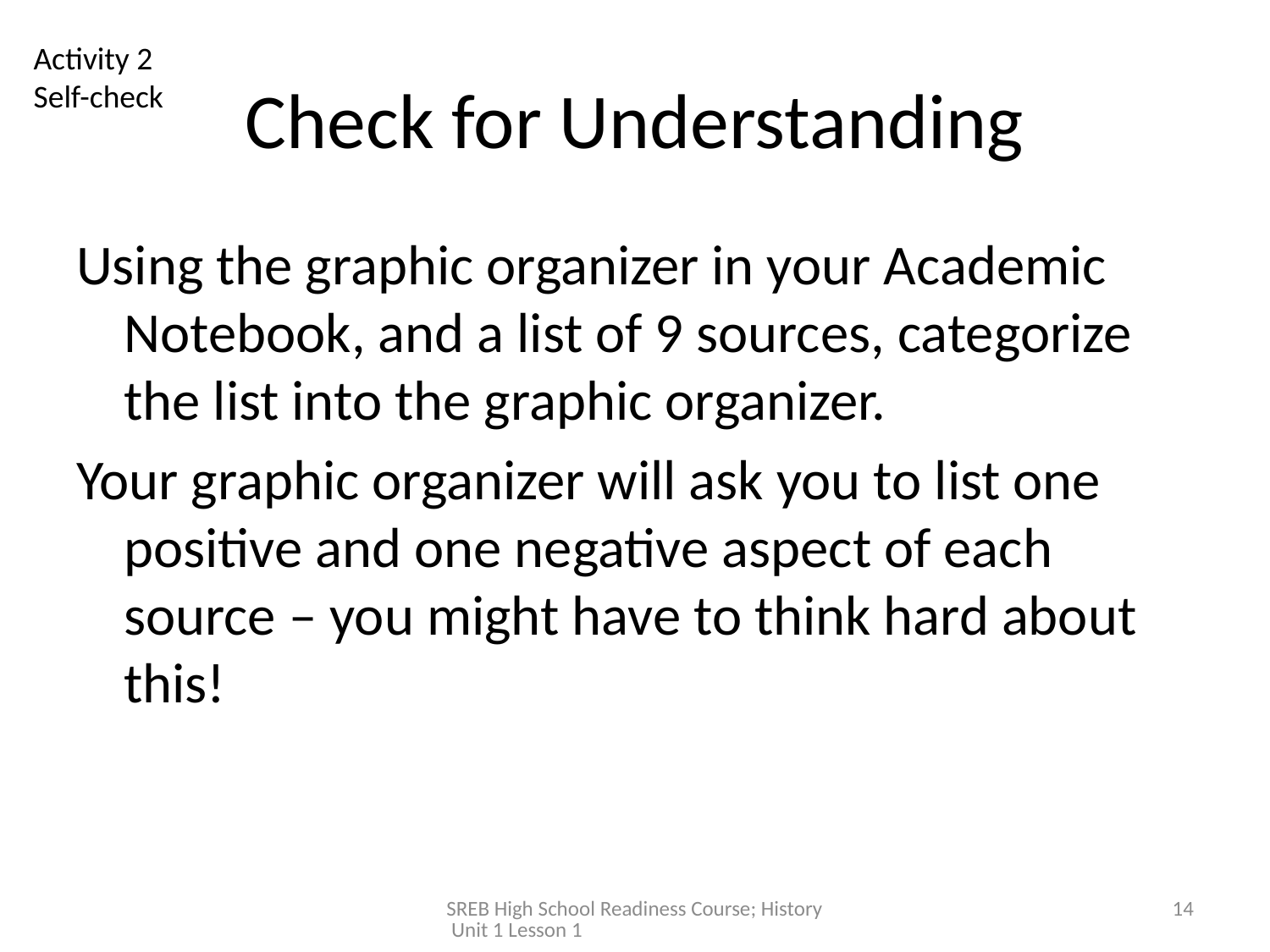

Activity 2 Self-check
# Check for Understanding
Using the graphic organizer in your Academic Notebook, and a list of 9 sources, categorize the list into the graphic organizer.
Your graphic organizer will ask you to list one positive and one negative aspect of each source – you might have to think hard about this!

SREB High School Readiness Course; History Unit 1 Lesson 1
14